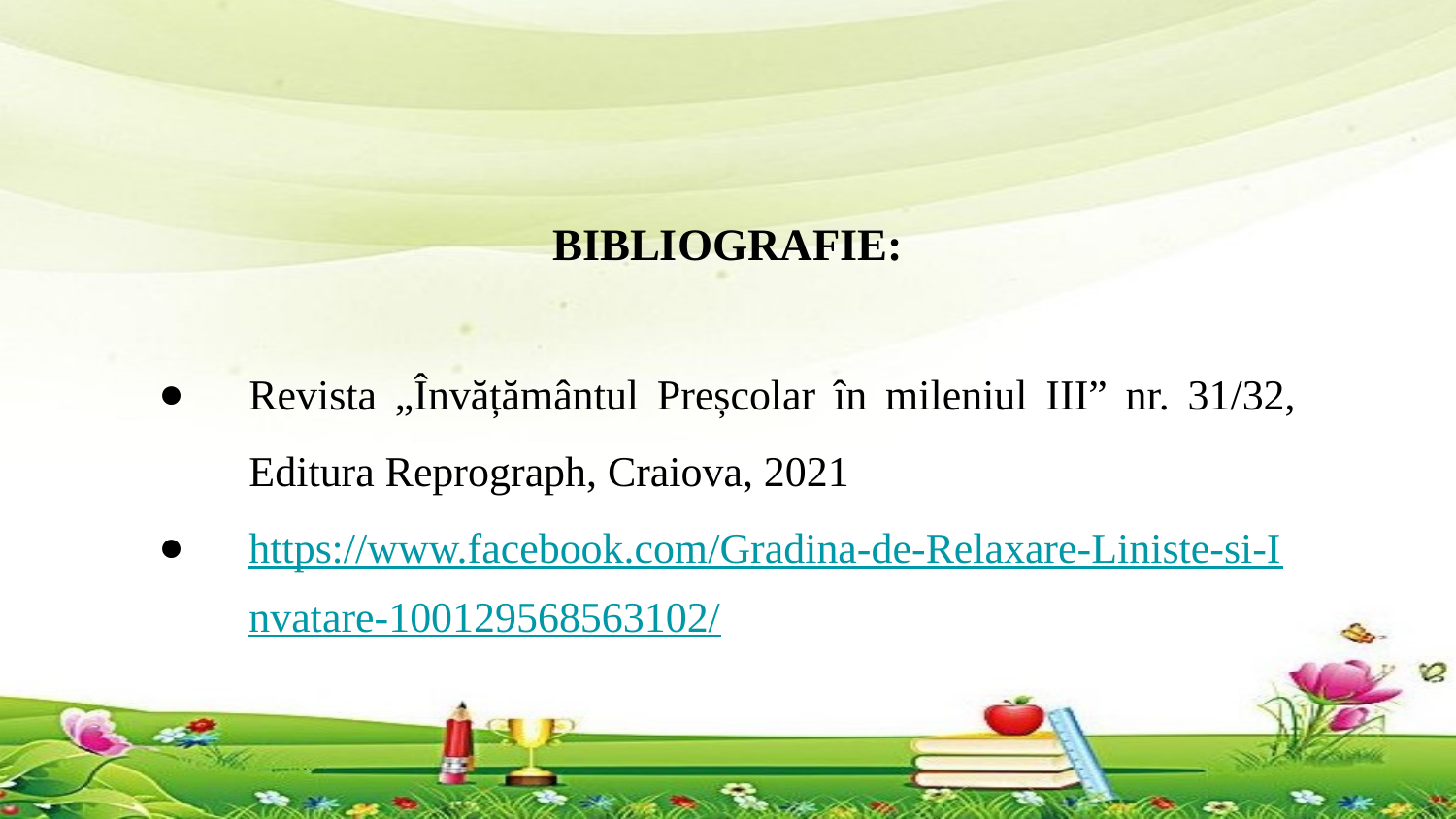

BIBLIOGRAFIE:

Revista „Învățământul Preșcolar în mileniul III” nr. 31/32, Editura Reprograph, Craiova, 2021
https://www.facebook.com/Gradina-de-Relaxare-Liniste-si-Invatare-100129568563102/